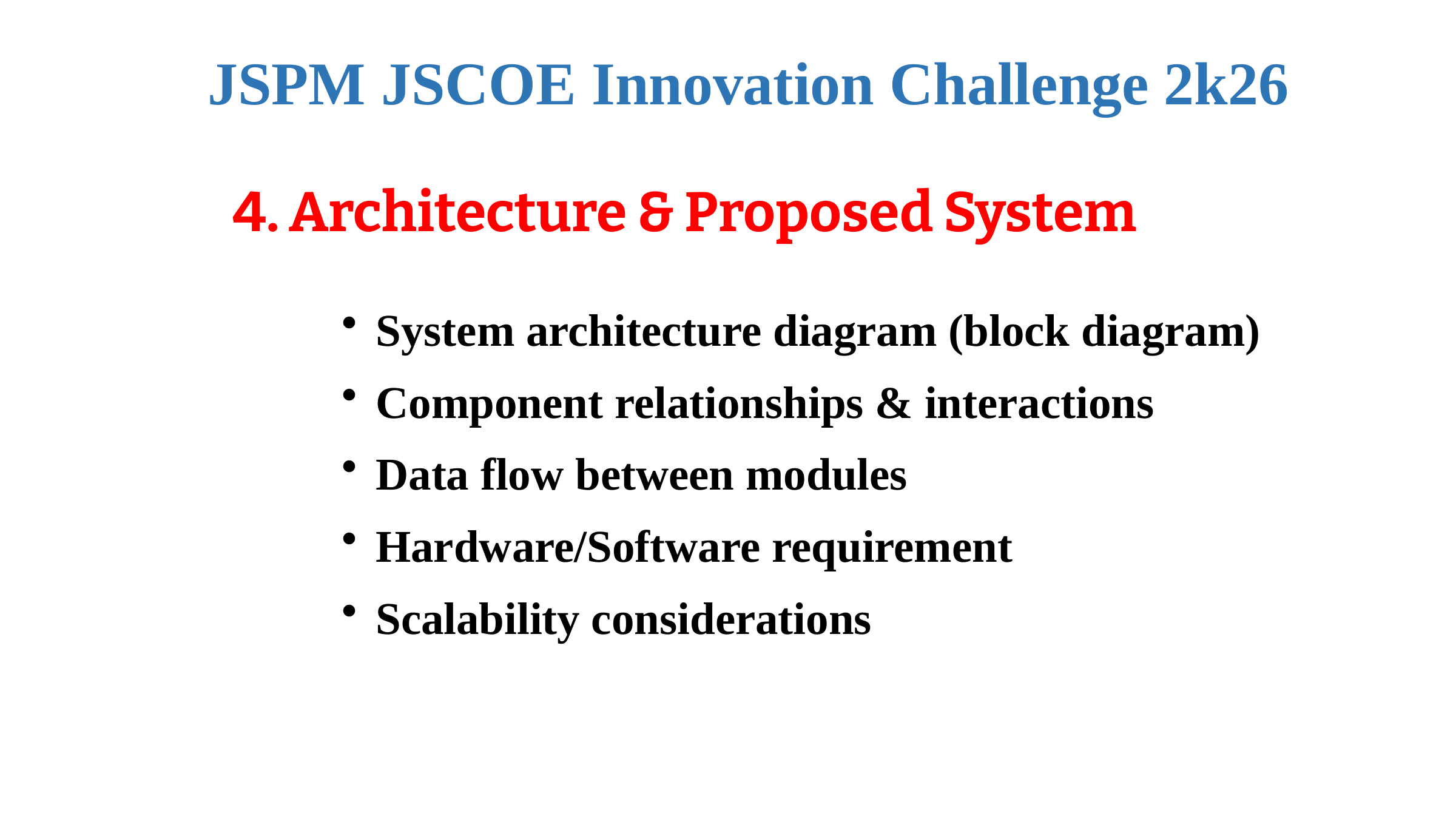

JSPM JSCOE Innovation Challenge 2k26
4. Architecture & Proposed System
System architecture diagram (block diagram)

Component relationships & interactions

Data flow between modules

Hardware/Software requirement

Scalability considerations